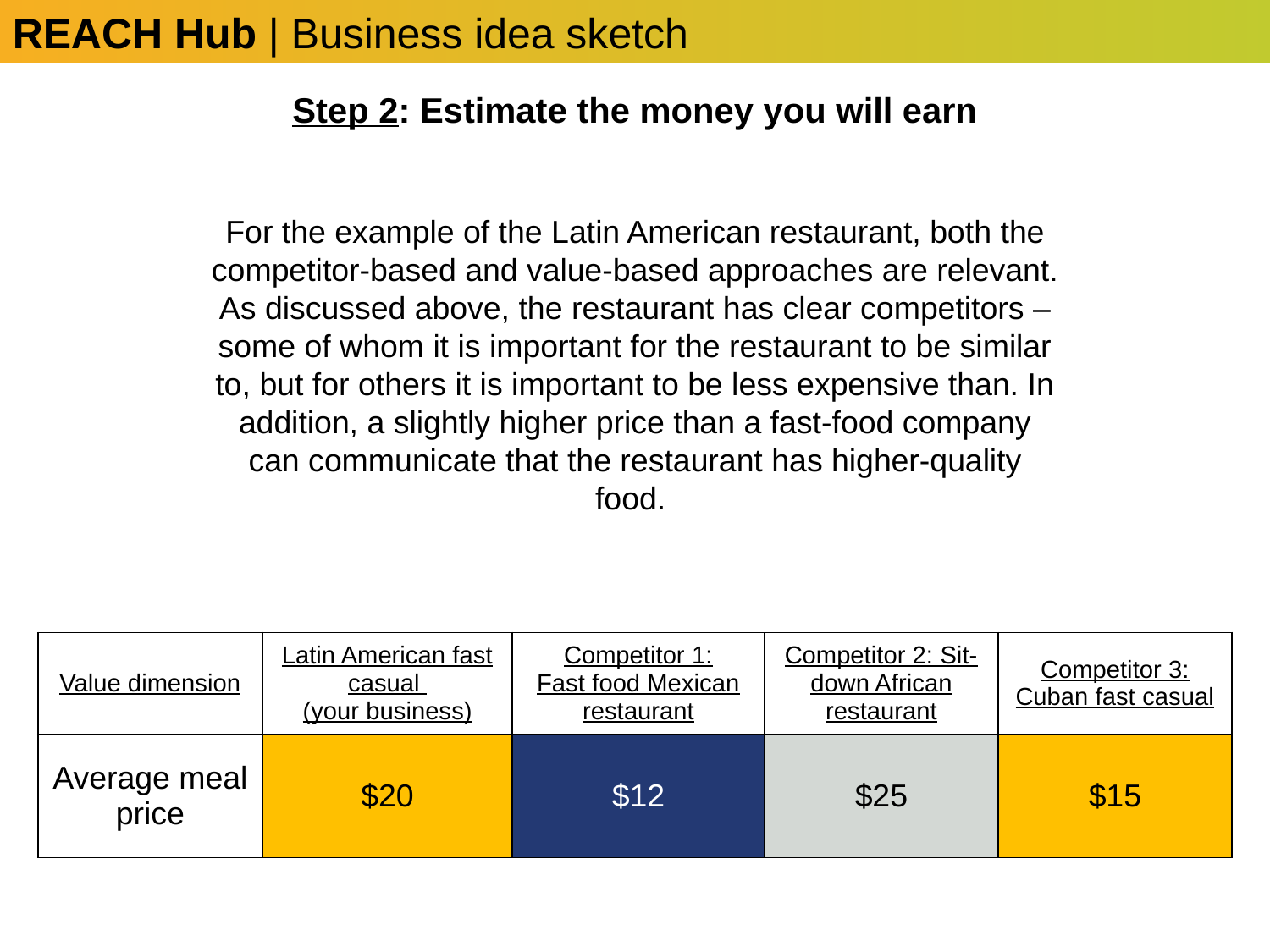

REACH Hub | Business idea sketch
Step 2: Estimate the money you will earn
For the example of the Latin American restaurant, both the competitor-based and value-based approaches are relevant. As discussed above, the restaurant has clear competitors – some of whom it is important for the restaurant to be similar to, but for others it is important to be less expensive than. In addition, a slightly higher price than a fast-food company can communicate that the restaurant has higher-quality food.
| Value dimension | Latin American fast casual (your business) | Competitor 1: Fast food Mexican restaurant | Competitor 2: Sit-down African restaurant | Competitor 3: Cuban fast casual |
| --- | --- | --- | --- | --- |
| Average meal price | $20 | $12 | $25 | $15 |